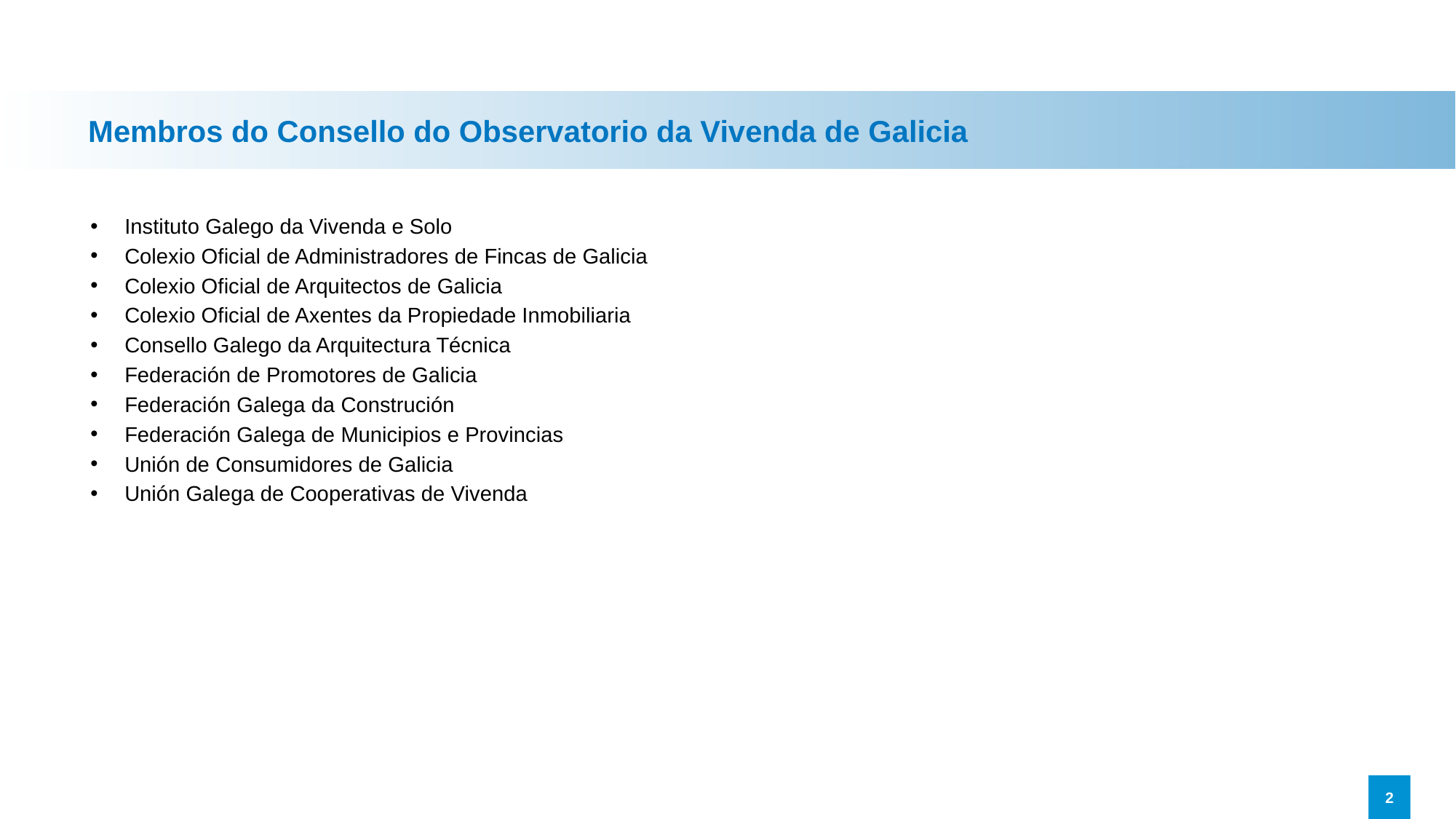

# Membros do Consello do Observatorio da Vivenda de Galicia

Instituto Galego da Vivenda e Solo
Colexio Oficial de Administradores de Fincas de Galicia
Colexio Oficial de Arquitectos de Galicia
Colexio Oficial de Axentes da Propiedade Inmobiliaria
Consello Galego da Arquitectura Técnica
Federación de Promotores de Galicia
Federación Galega da Construción
Federación Galega de Municipios e Provincias
Unión de Consumidores de Galicia
Unión Galega de Cooperativas de Vivenda